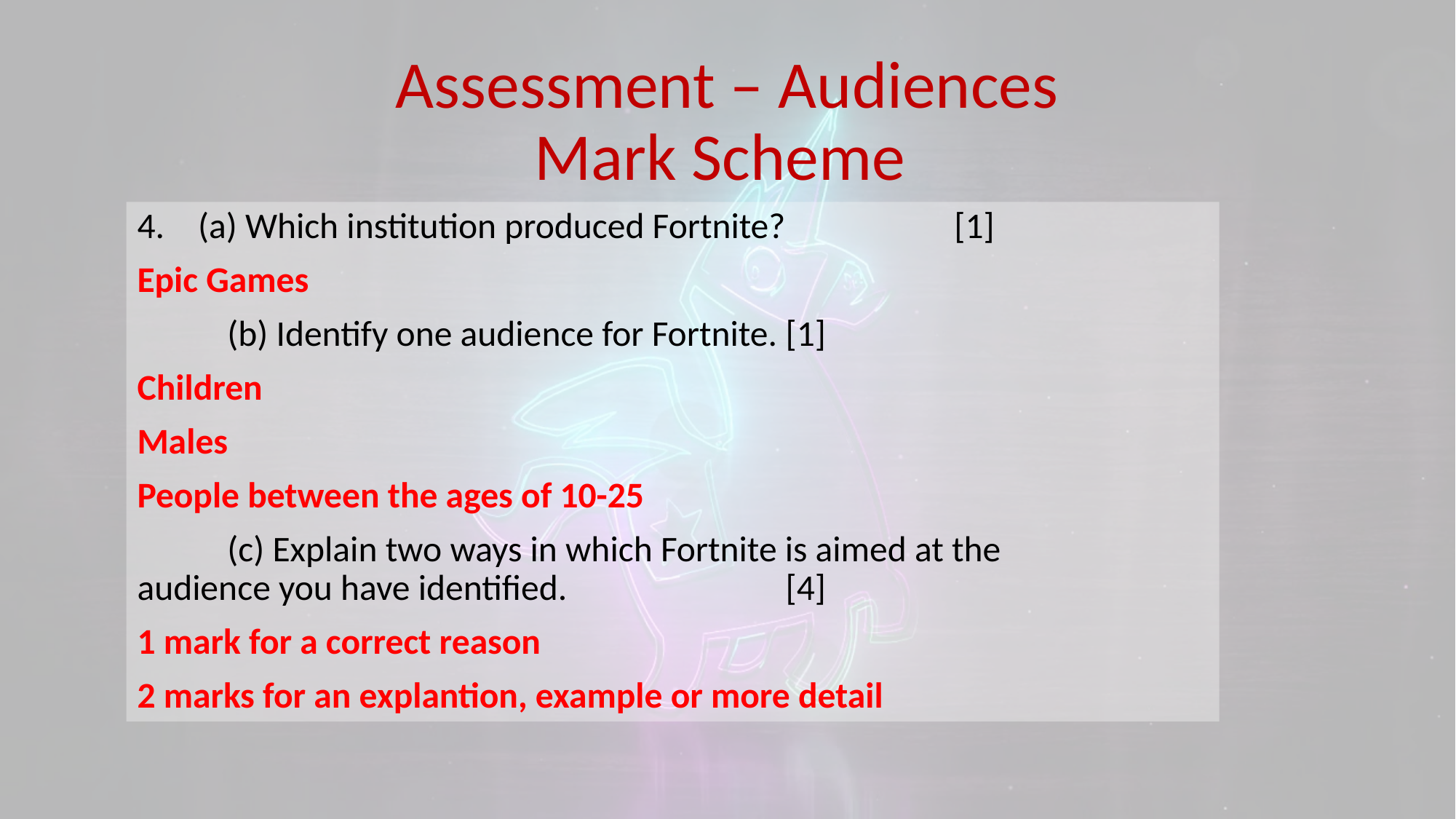

# Assessment – Audiences Mark Scheme
(a) Which institution produced Fortnite?           		[1]
Epic Games
           (b) Identify one audience for Fortnite.			[1]
Children
Males
People between the ages of 10-25
           (c) Explain two ways in which Fortnite is aimed at the 	audience you have identified. 				[4]
1 mark for a correct reason
2 marks for an explantion, example or more detail